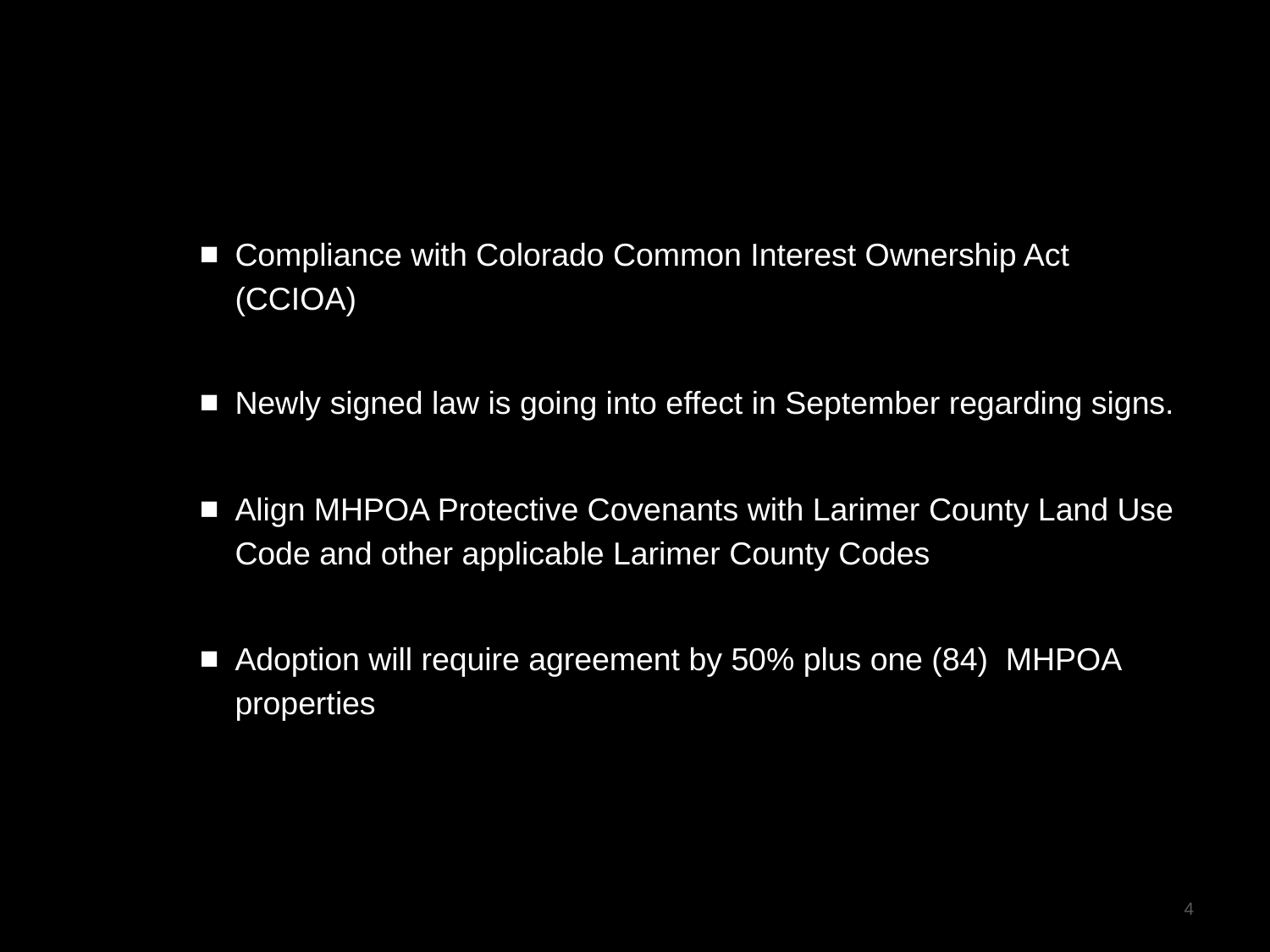

# Covenant Revision (cont.)
Compliance with Colorado Common Interest Ownership Act (CCIOA)

Newly signed law is going into effect in September regarding signs.

Align MHPOA Protective Covenants with Larimer County Land Use Code and other applicable Larimer County Codes

Adoption will require agreement by 50% plus one (84)  MHPOA properties

4